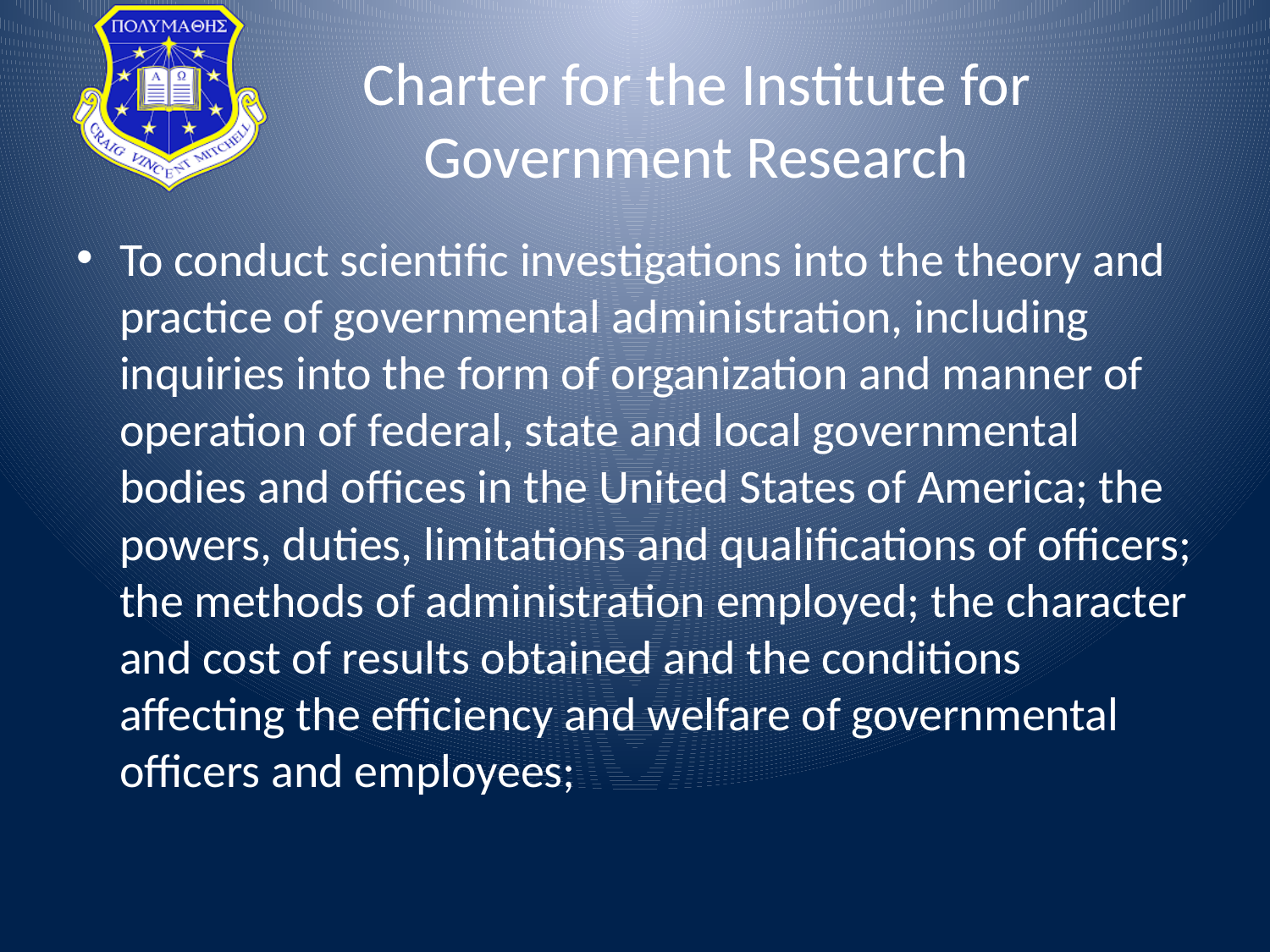

# Charter for the Institute for Government Research
To conduct scientific investigations into the theory and practice of governmental administration, including inquiries into the form of organization and manner of operation of federal, state and local governmental bodies and offices in the United States of America; the powers, duties, limitations and qualifications of officers; the methods of administration employed; the character and cost of results obtained and the conditions affecting the efficiency and welfare of governmental officers and employees;